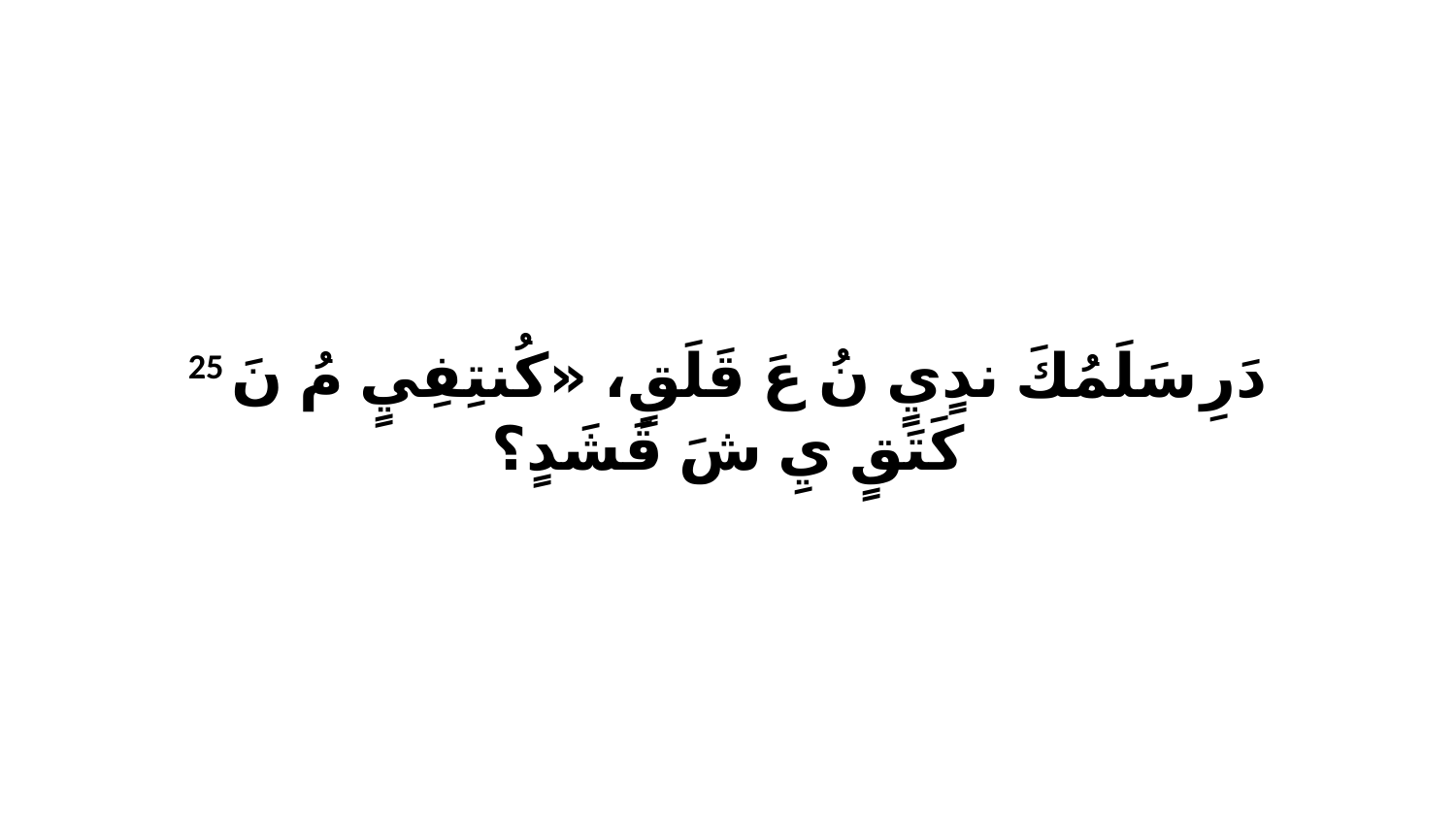

25 دَرِ سَلَمُكَ ندٍيٍ نُ عَ قَلَقٍ، «كُنتِفِيٍ مُ نَ كَتَقٍ يِ شَ قَشَدٍ؟